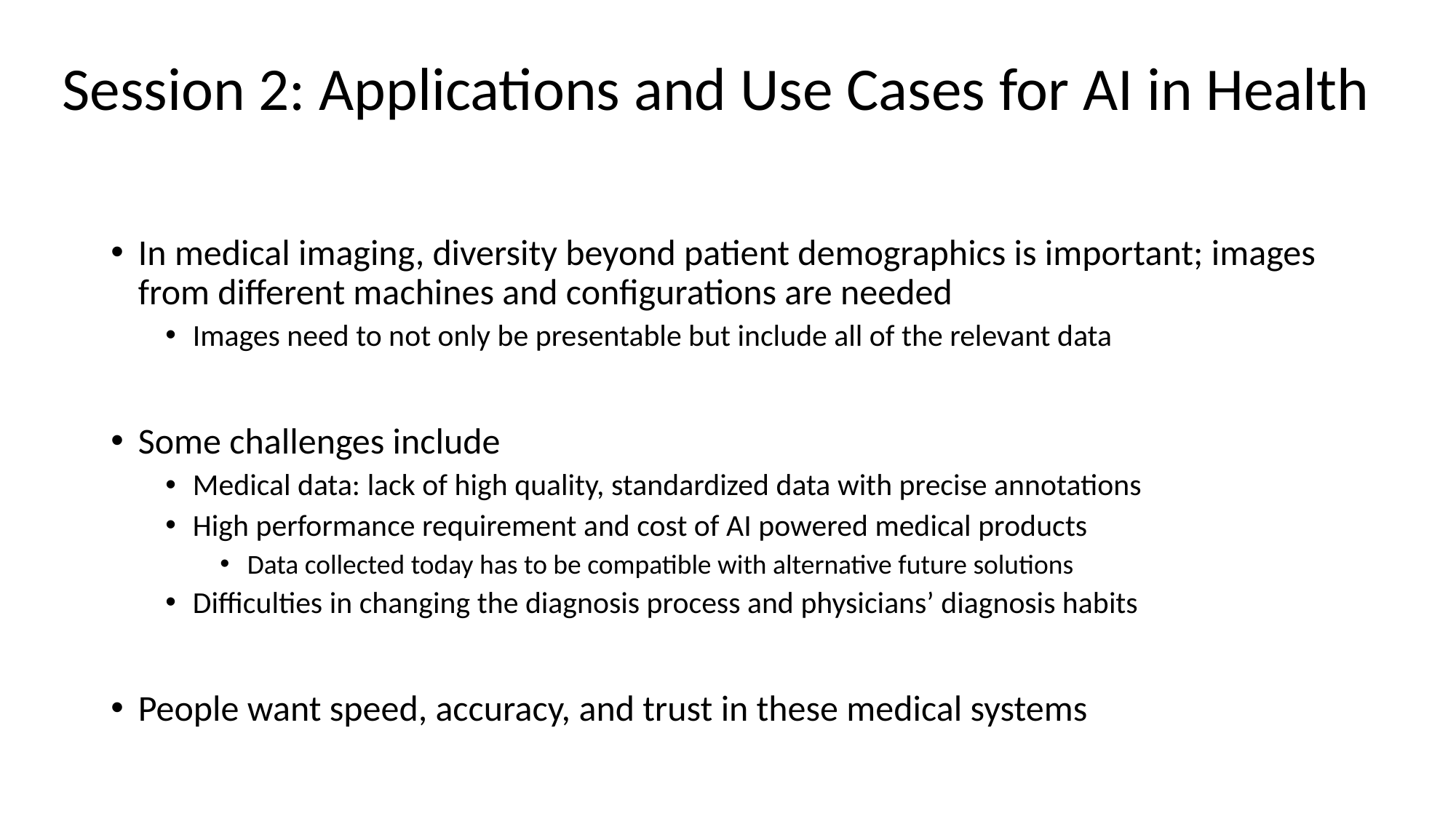

# Session 2: Applications and Use Cases for AI in Health

In medical imaging, diversity beyond patient demographics is important; images from different machines and configurations are needed
Images need to not only be presentable but include all of the relevant data

Some challenges include
Medical data: lack of high quality, standardized data with precise annotations
High performance requirement and cost of AI powered medical products
Data collected today has to be compatible with alternative future solutions
Difficulties in changing the diagnosis process and physicians’ diagnosis habits

People want speed, accuracy, and trust in these medical systems